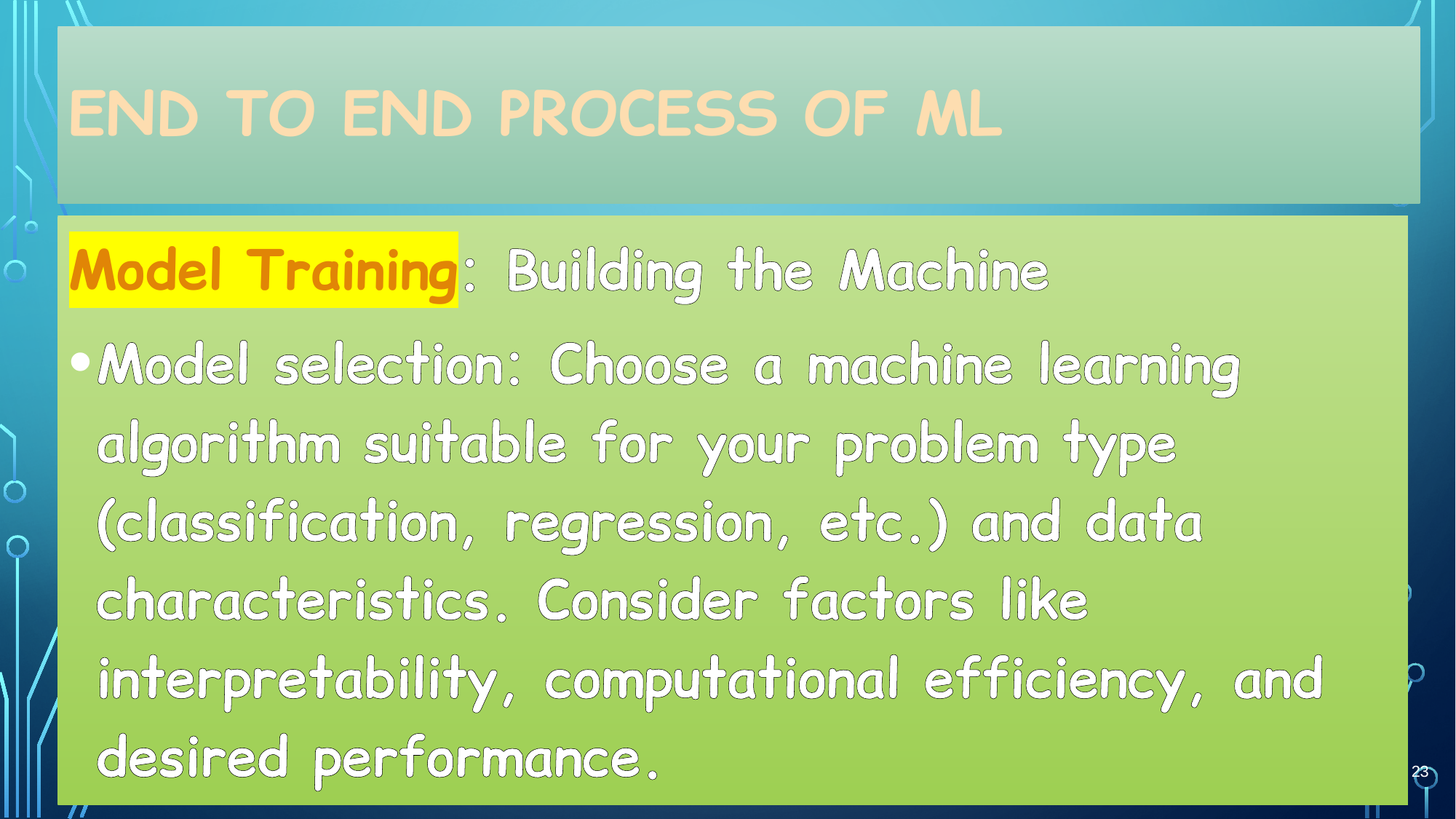

# END TO END PROCESS OF ML
Model Training: Building the Machine
Model selection: Choose a machine learning algorithm suitable for your problem type (classification, regression, etc.) and data characteristics. Consider factors like interpretability, computational efficiency, and desired performance.

23